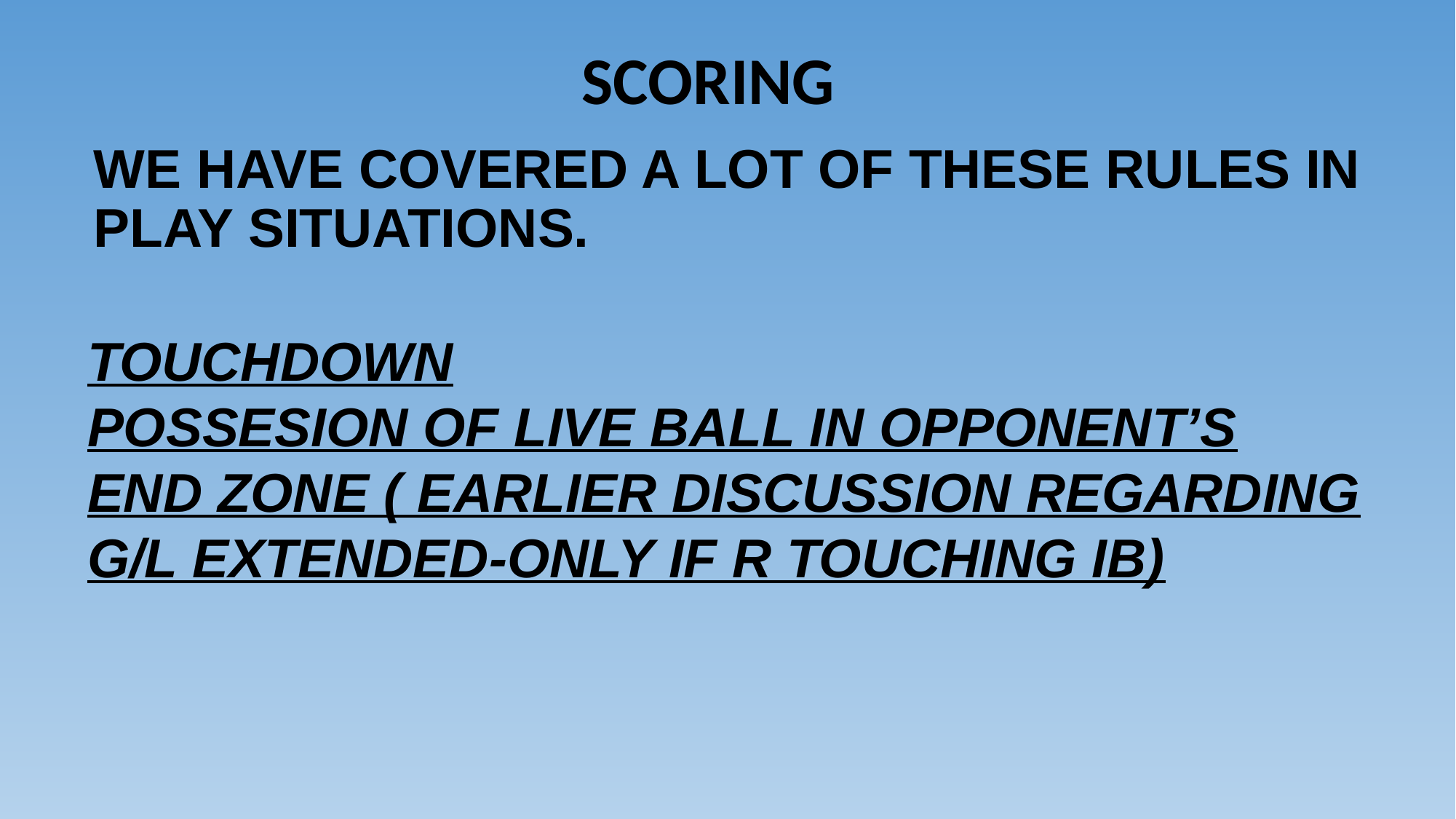

# SCORING
WE HAVE COVERED A LOT OF THESE RULES IN PLAY SITUATIONS.
TOUCHDOWN
POSSESION OF LIVE BALL IN OPPONENT’S END ZONE ( EARLIER DISCUSSION REGARDING G/L EXTENDED-ONLY IF R TOUCHING IB)